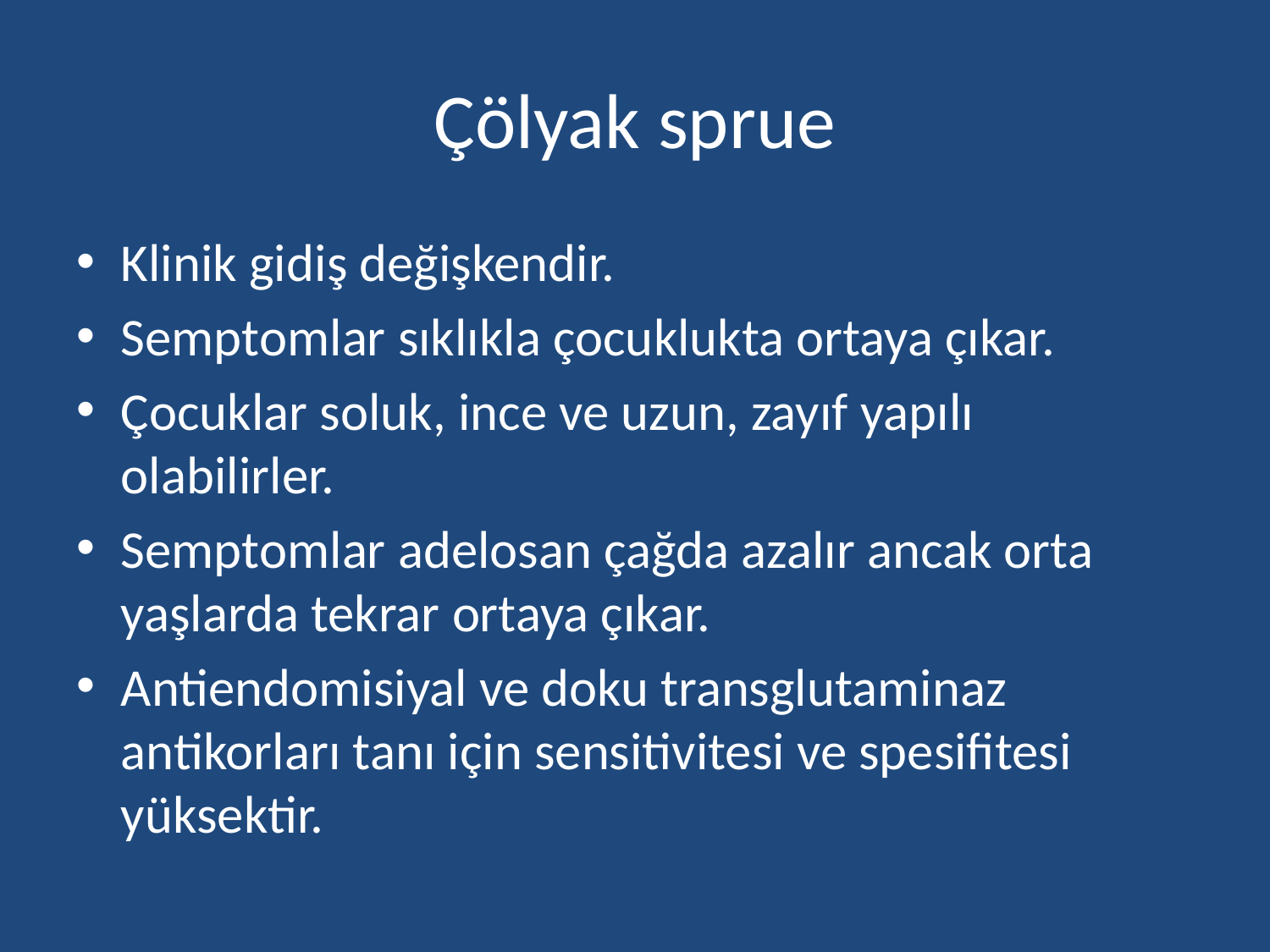

# Çölyak sprue
Klinik gidiş değişkendir.
Semptomlar sıklıkla çocuklukta ortaya çıkar.
Çocuklar soluk, ince ve uzun, zayıf yapılı olabilirler.
Semptomlar adelosan çağda azalır ancak orta yaşlarda tekrar ortaya çıkar.
Antiendomisiyal ve doku transglutaminaz antikorları tanı için sensitivitesi ve spesifitesi yüksektir.